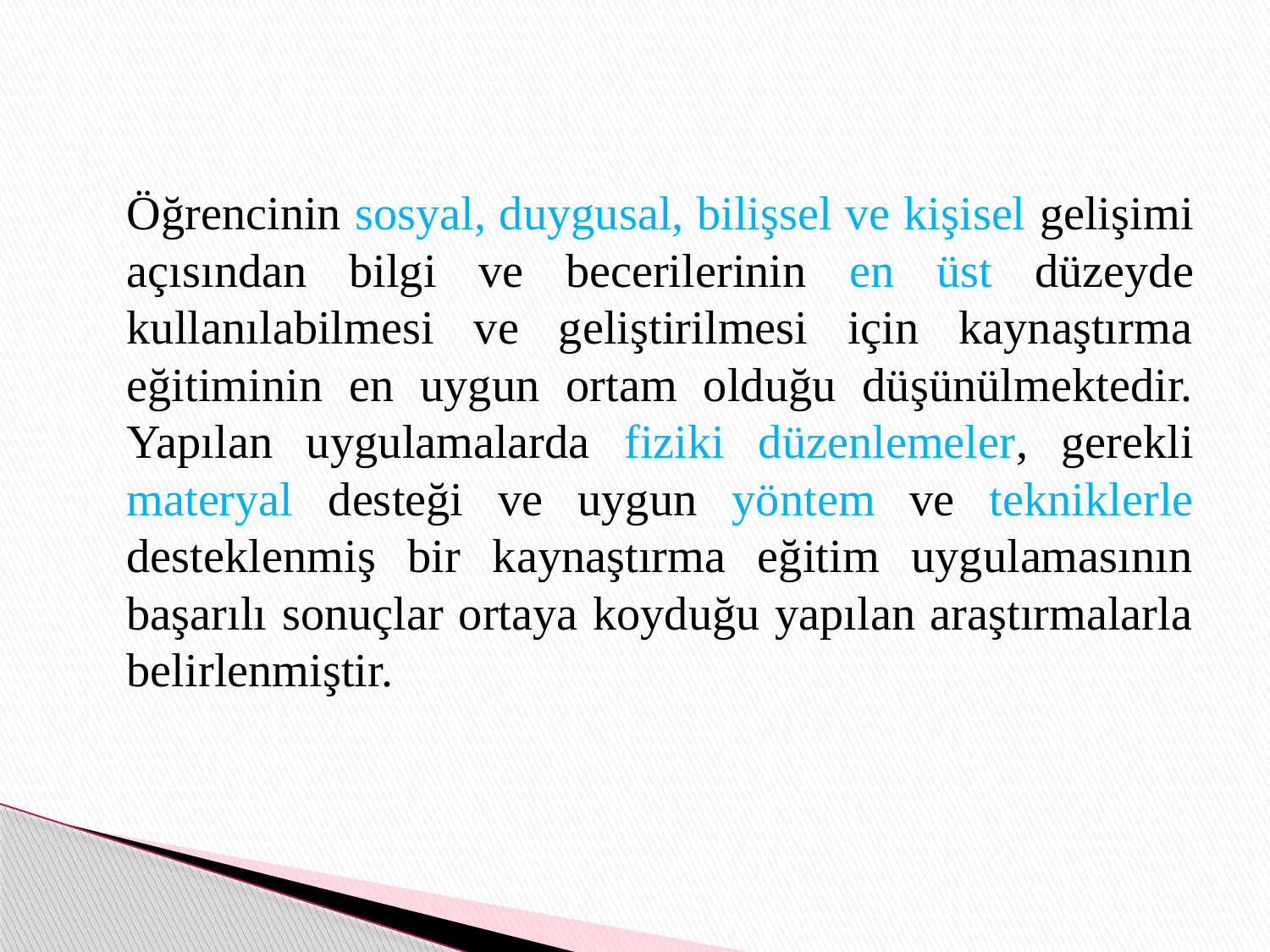

Öğrencinin sosyal, duygusal, bilişsel ve kişisel gelişimi açısından bilgi ve becerilerinin en üst düzeyde kullanılabilmesi ve geliştirilmesi için kaynaştırma eğitiminin en uygun ortam olduğu düşünülmektedir. Yapılan uygulamalarda fiziki düzenlemeler, gerekli materyal desteği ve uygun yöntem ve tekniklerle desteklenmiş bir kaynaştırma eğitim uygulamasının başarılı sonuçlar ortaya koyduğu yapılan araştırmalarla belirlenmiştir.